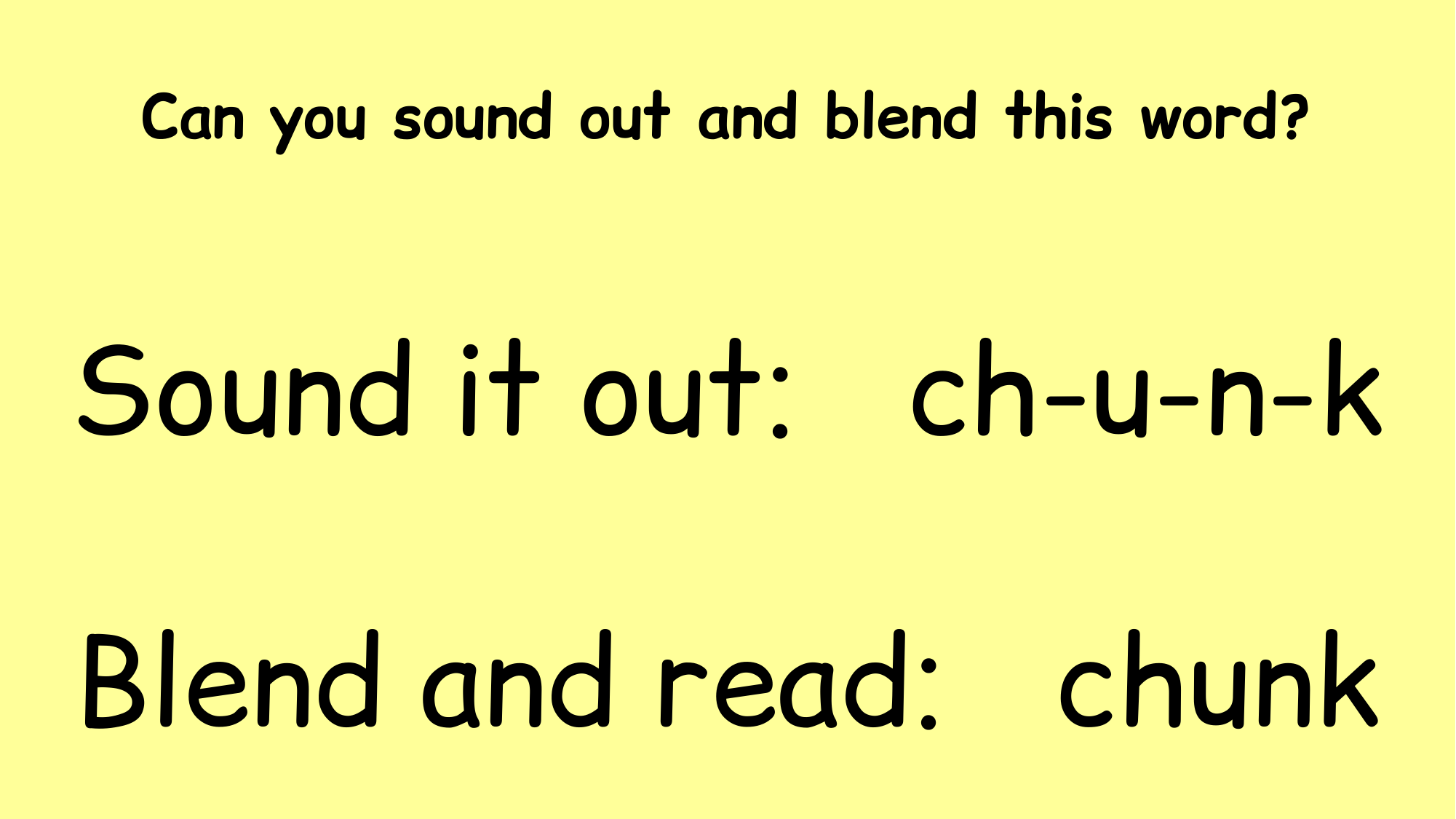

Can you sound out and blend this word?
Sound it out:   ch-u-n-k

Blend and read:   chunk